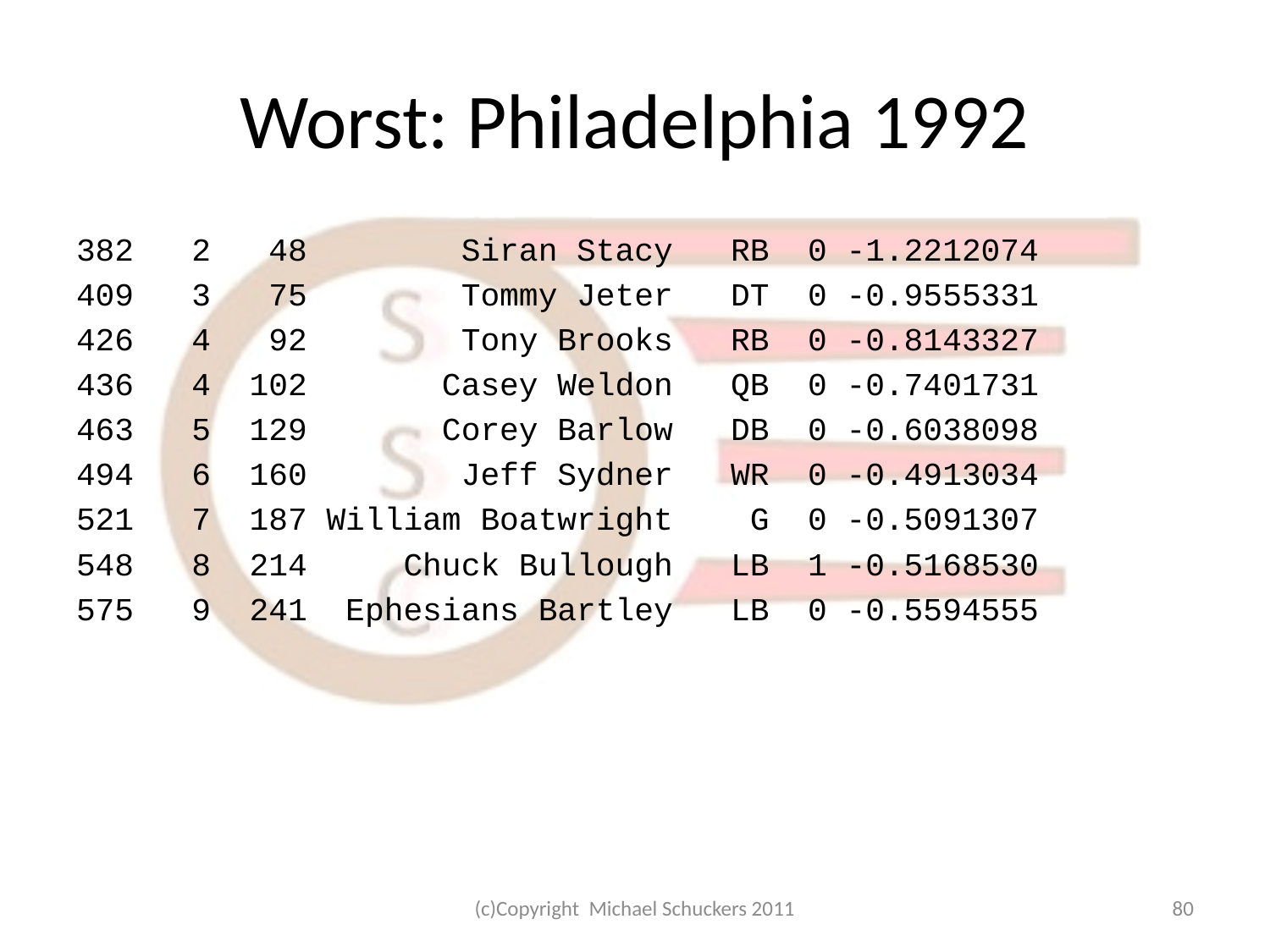

# Worst: Philadelphia 1992
382   2   48        Siran Stacy   RB  0 -1.2212074
409   3   75        Tommy Jeter   DT  0 -0.9555331
426   4   92        Tony Brooks   RB  0 -0.8143327
436   4  102       Casey Weldon   QB  0 -0.7401731
463   5  129       Corey Barlow   DB  0 -0.6038098
494   6  160        Jeff Sydner   WR  0 -0.4913034
521   7  187 William Boatwright    G  0 -0.5091307
548   8  214     Chuck Bullough   LB  1 -0.5168530
575   9  241  Ephesians Bartley   LB  0 -0.5594555

(c)Copyright  Michael Schuckers 2011
80